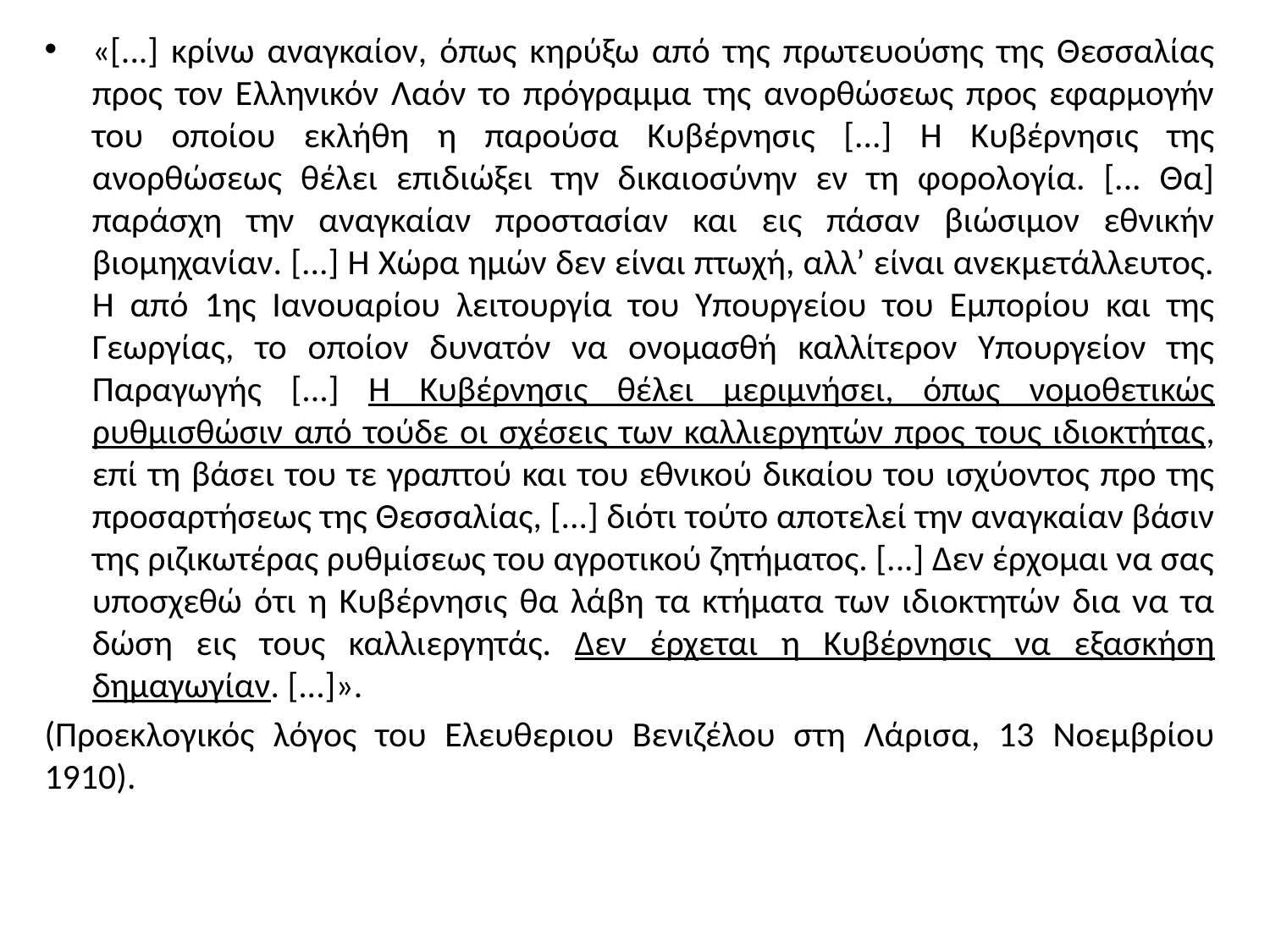

«[...] κρίνω αναγκαίον, όπως κηρύξω από της πρωτευούσης της Θεσσαλίας προς τον Ελληνικόν Λαόν το πρόγραμμα της ανορθώσεως προς εφαρμογήν του οποίου εκλήθη η παρούσα Κυβέρνησις [...] Η Κυβέρνησις της ανορθώσεως θέλει επιδιώξει την δικαιοσύνην εν τη φορολογία. [... Θα] παράσχη την αναγκαίαν προστασίαν και εις πάσαν βιώσιμον εθνικήν βιομηχανίαν. [...] Η Χώρα ημών δεν είναι πτωχή, αλλ’ είναι ανεκμετάλλευτος. Η από 1ης Ιανουαρίου λειτουργία του Υπουργείου του Εμπορίου και της Γεωργίας, το οποίον δυνατόν να ονομασθή καλλίτερον Υπουργείον της Παραγωγής [...] Η Κυβέρνησις θέλει μεριμνήσει, όπως νομοθετικώς ρυθμισθώσιν από τούδε οι σχέσεις των καλλιεργητών προς τους ιδιοκτήτας, επί τη βάσει του τε γραπτού και του εθνικού δικαίου του ισχύοντος προ της προσαρτήσεως της Θεσσαλίας, [...] διότι τούτο αποτελεί την αναγκαίαν βάσιν της ριζικωτέρας ρυθμίσεως του αγροτικού ζητήματος. [...] Δεν έρχομαι να σας υποσχεθώ ότι η Κυβέρνησις θα λάβη τα κτήματα των ιδιοκτητών δια να τα δώση εις τους καλλιεργητάς. Δεν έρχεται η Κυβέρνησις να εξασκήση δημαγωγίαν. [...]».
(Προεκλογικός λόγος του Ελευθεριου Βενιζέλου στη Λάρισα, 13 Νοεμβρίου 1910).